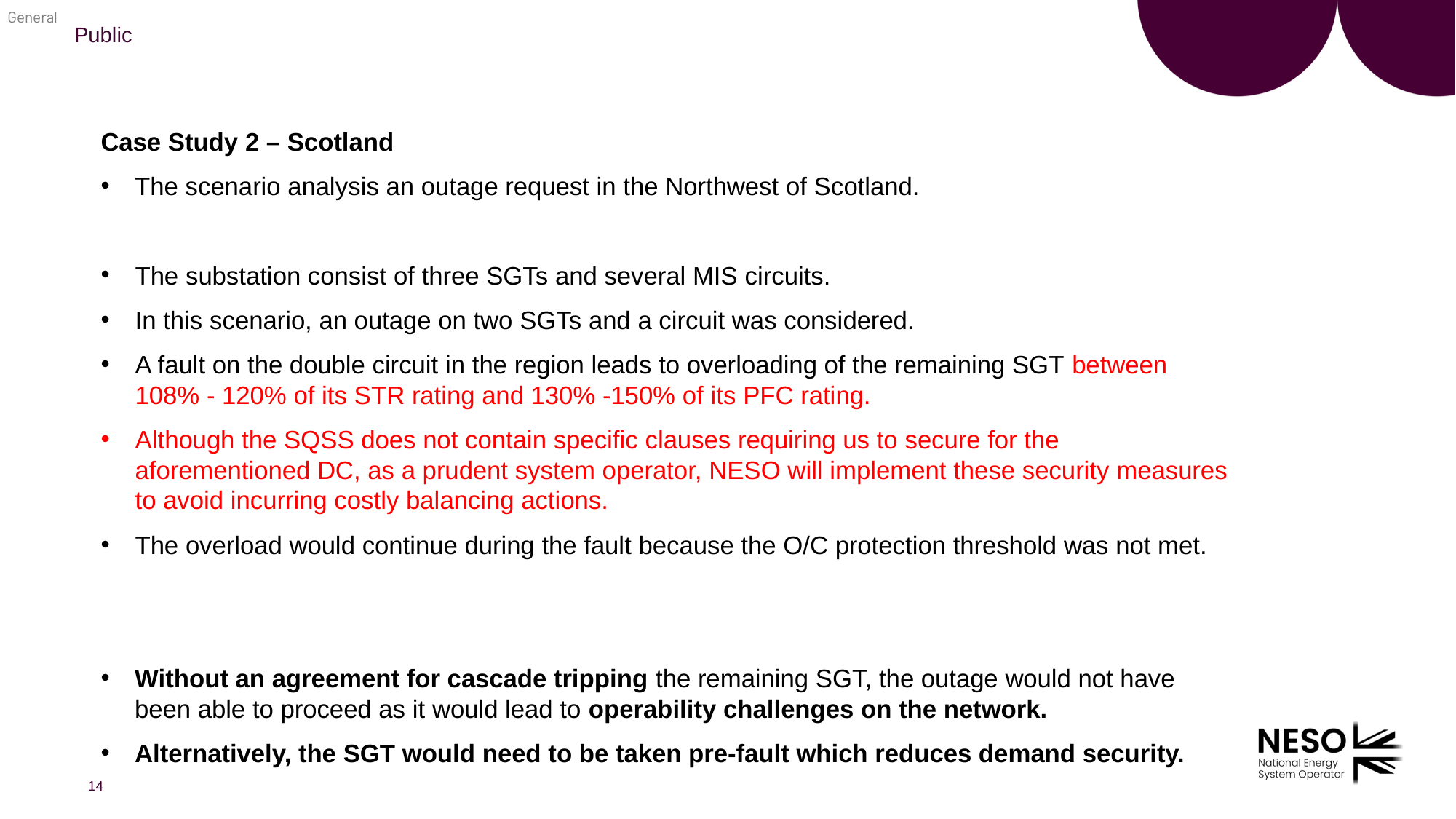

Case Study 2 – Scotland
The scenario analysis an outage request in the Northwest of Scotland.

The substation consist of three SGTs and several MIS circuits.
In this scenario, an outage on two SGTs and a circuit was considered.
A fault on the double circuit in the region leads to overloading of the remaining SGT between 108% - 120% of its STR rating and 130% -150% of its PFC rating.
Although the SQSS does not contain specific clauses requiring us to secure for the aforementioned DC, as a prudent system operator, NESO will implement these security measures to avoid incurring costly balancing actions.
The overload would continue during the fault because the O/C protection threshold was not met.

Without an agreement for cascade tripping the remaining SGT, the outage would not have been able to proceed as it would lead to operability challenges on the network.
Alternatively, the SGT would need to be taken pre-fault which reduces demand security.